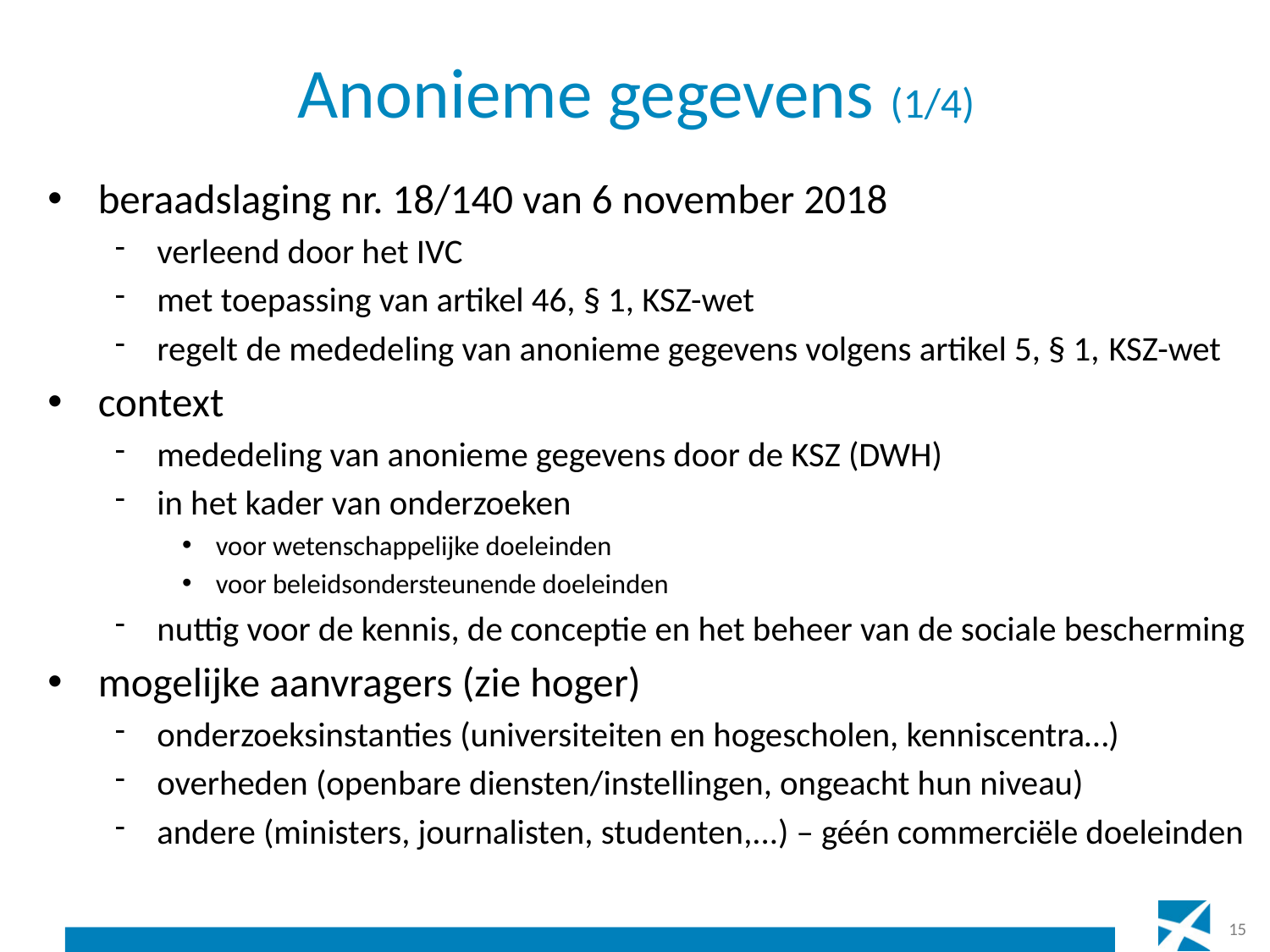

# Anonieme gegevens (1/4)
beraadslaging nr. 18/140 van 6 november 2018
verleend door het IVC
met toepassing van artikel 46, § 1, KSZ-wet
regelt de mededeling van anonieme gegevens volgens artikel 5, § 1, KSZ-wet
context
mededeling van anonieme gegevens door de KSZ (DWH)
in het kader van onderzoeken
voor wetenschappelijke doeleinden
voor beleidsondersteunende doeleinden
nuttig voor de kennis, de conceptie en het beheer van de sociale bescherming
mogelijke aanvragers (zie hoger)
onderzoeksinstanties (universiteiten en hogescholen, kenniscentra…)
overheden (openbare diensten/instellingen, ongeacht hun niveau)
andere (ministers, journalisten, studenten,...) – géén commerciële doeleinden
15